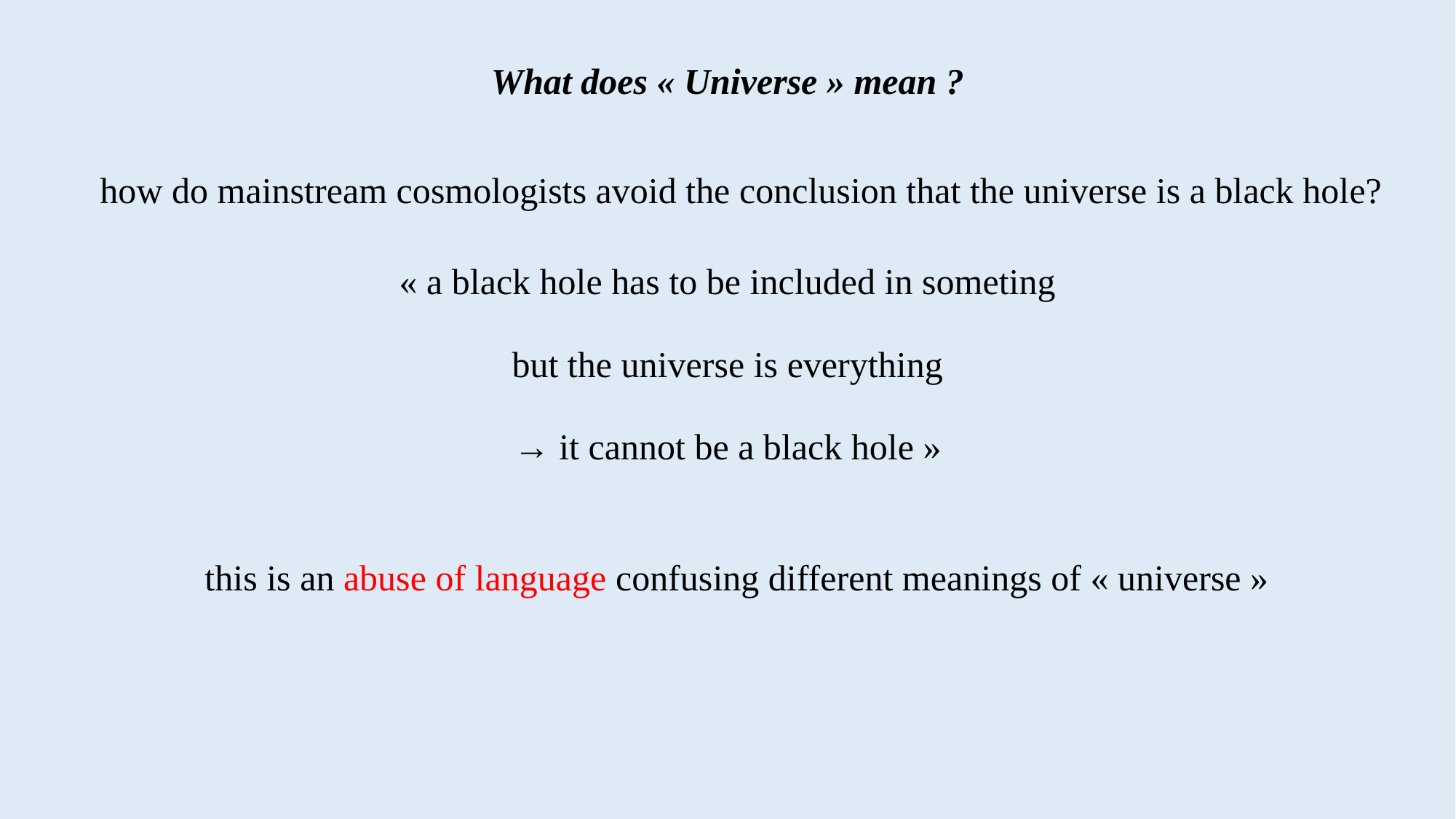

What does « Universe » mean ?
how do mainstream cosmologists avoid the conclusion that the universe is a black hole?
« a black hole has to be included in someting
but the universe is everything
→ it cannot be a black hole »
this is an abuse of language confusing different meanings of « universe »